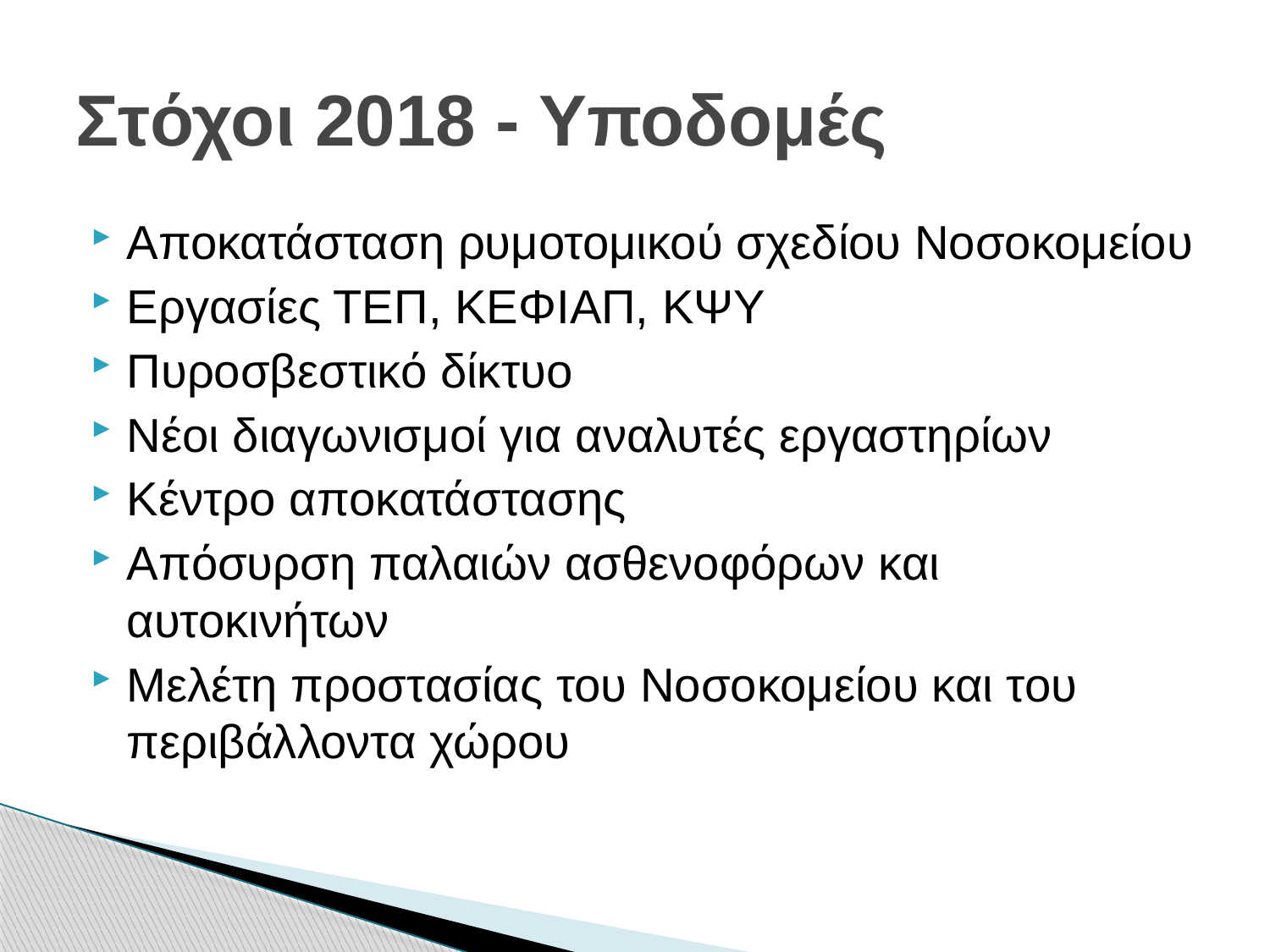

# Στόχοι 2018 - Υποδομές
Αποκατάσταση ρυμοτομικού σχεδίου Νοσοκομείου
Εργασίες ΤΕΠ, ΚΕΦΙΑΠ, ΚΨΥ
Πυροσβεστικό δίκτυο
Νέοι διαγωνισμοί για αναλυτές εργαστηρίων
Κέντρο αποκατάστασης
Απόσυρση παλαιών ασθενοφόρων και αυτοκινήτων
Μελέτη προστασίας του Νοσοκομείου και του περιβάλλοντα χώρου